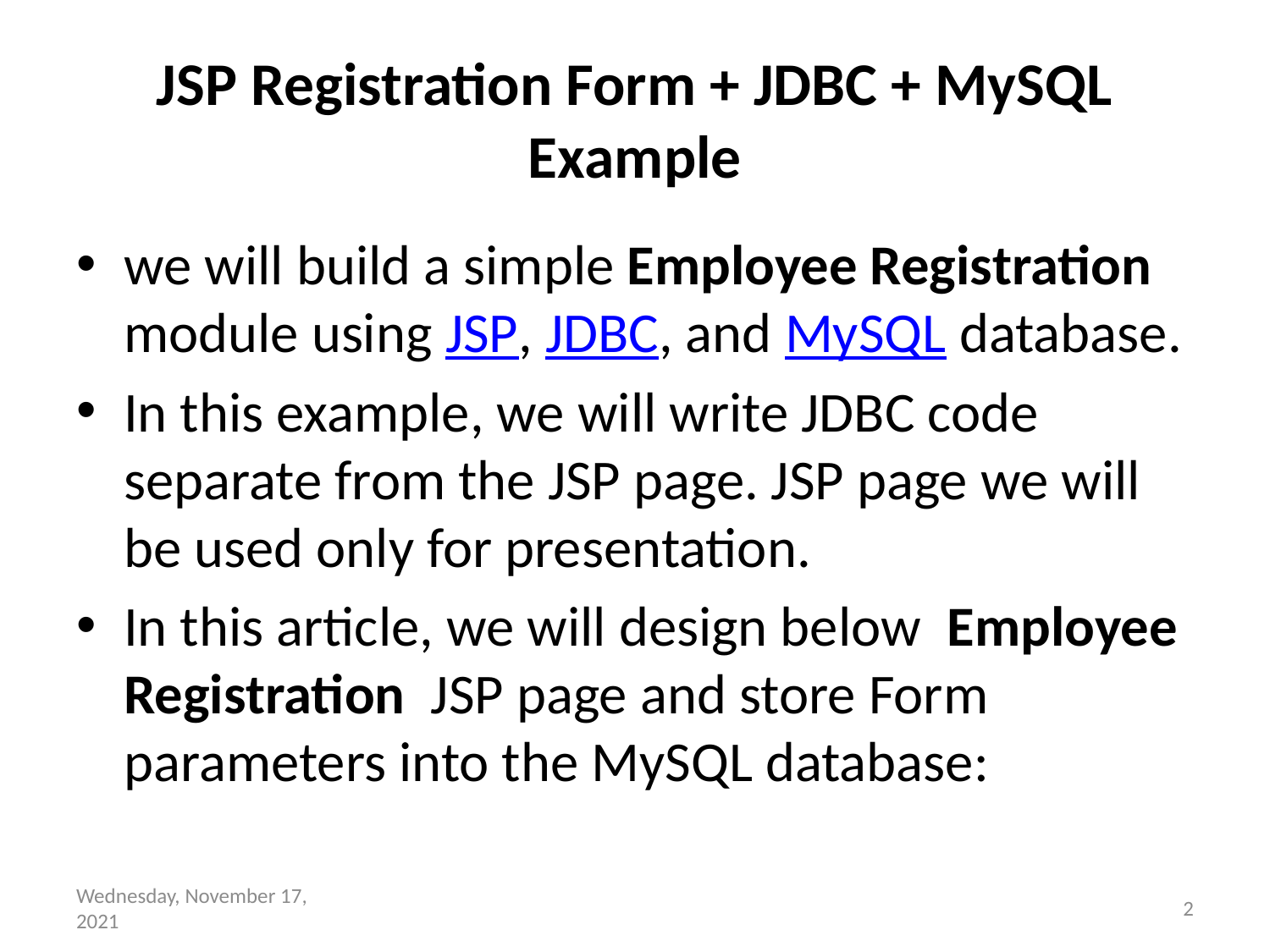

# JSP Registration Form + JDBC + MySQL Example
we will build a simple Employee Registration module using JSP, JDBC, and MySQL database.
In this example, we will write JDBC code separate from the JSP page. JSP page we will be used only for presentation.
In this article, we will design below  Employee Registration  JSP page and store Form parameters into the MySQL database:
Wednesday, November 17, 2021
2